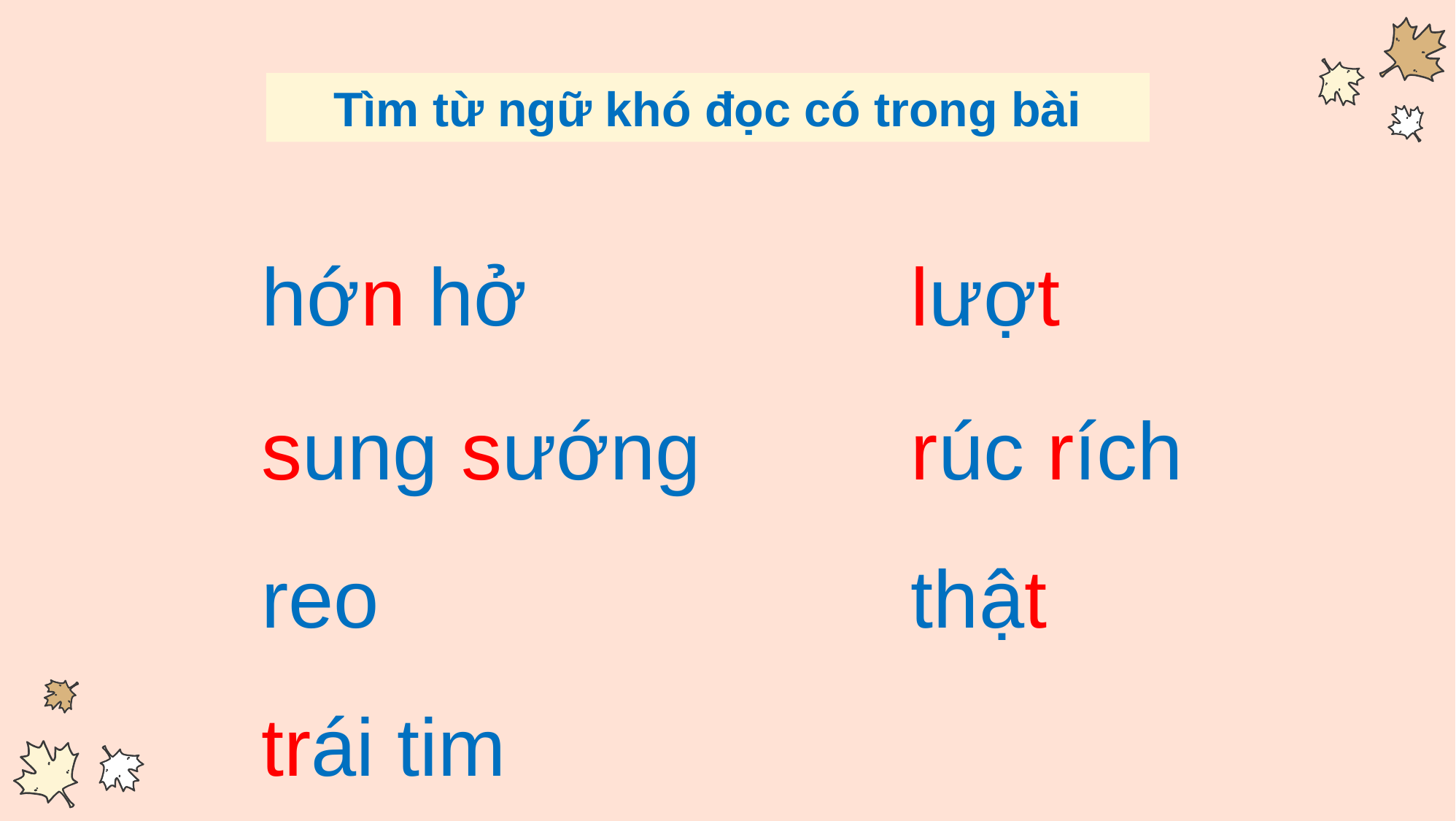

Tìm từ ngữ khó đọc có trong bài
hớn hở
lượt
sung sướng
rúc rích
reo
thật
trái tim